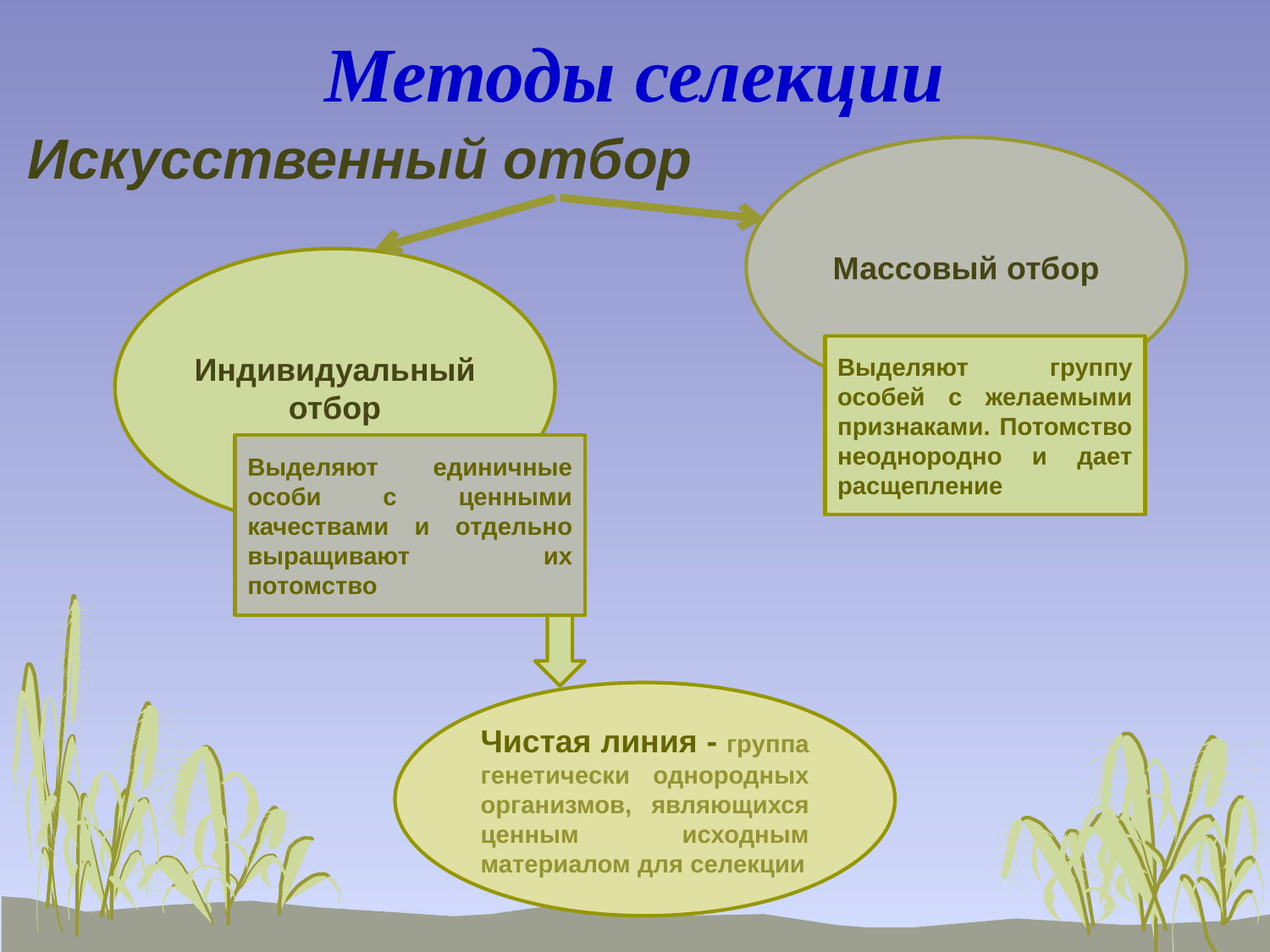

# Методы селекции
Искусственный отбор
Массовый отбор
Индивидуальный отбор
Выделяют группу особей с желаемыми признаками. Потомство неоднородно и дает расщепление
Выделяют единичные особи с ценными качествами и отдельно выращивают их потомство

Чистая линия - группа генетически однородных организмов, являющихся ценным исходным материалом для селекции